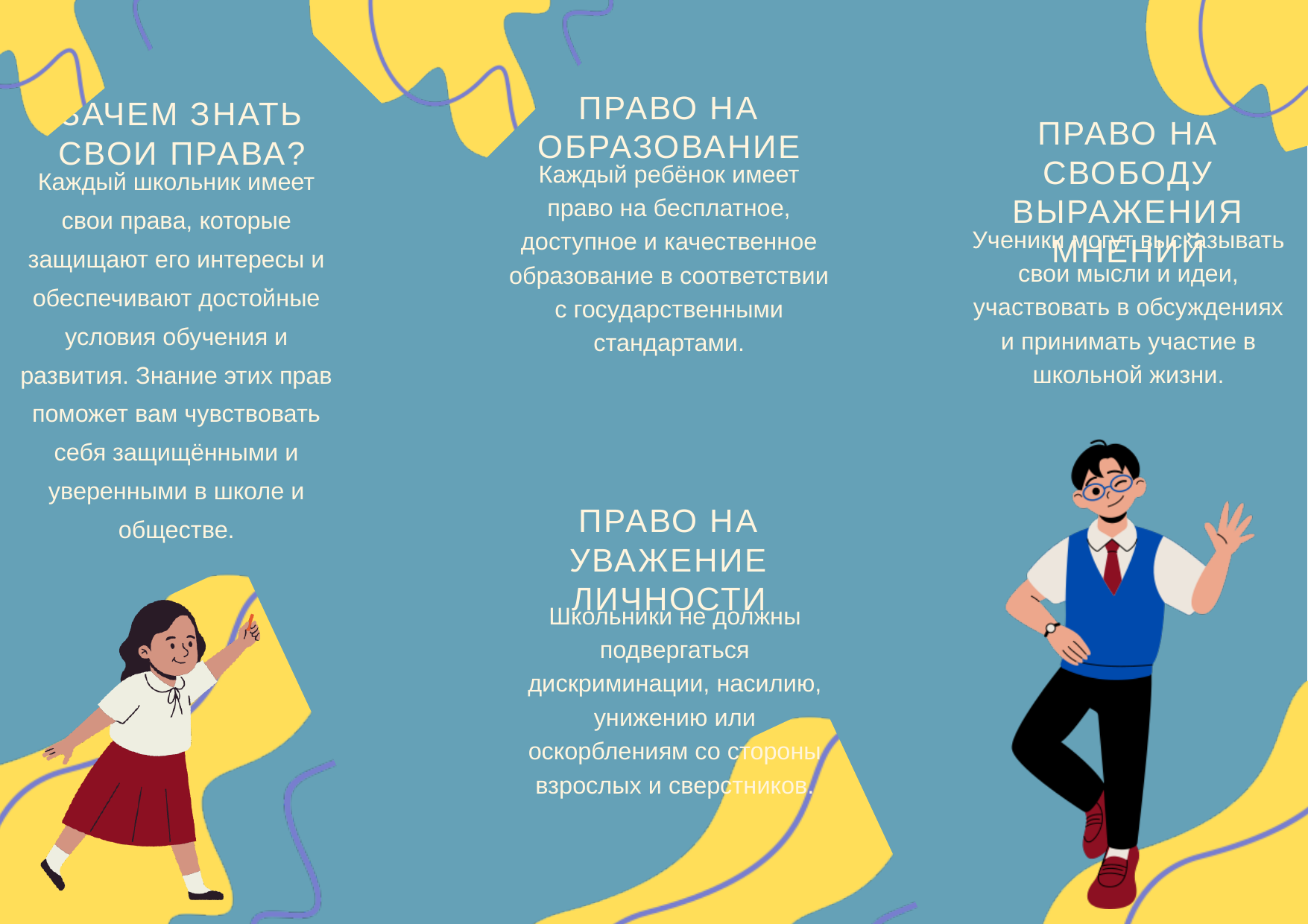

ПРАВО НА ОБРАЗОВАНИЕ
ЗАЧЕМ ЗНАТЬ СВОИ ПРАВА?
ПРАВО НА СВОБОДУ ВЫРАЖЕНИЯ МНЕНИЙ

Каждый ребёнок имеет право на бесплатное, доступное и качественное образование в соответствии с государственными стандартами.
Каждый школьник имеет свои права, которые защищают его интересы и обеспечивают достойные условия обучения и развития. Знание этих прав поможет вам чувствовать себя защищёнными и уверенными в школе и обществе.
Ученики могут высказывать свои мысли и идеи, участвовать в обсуждениях и принимать участие в школьной жизни.

ПРАВО НА УВАЖЕНИЕ ЛИЧНОСТИ
Школьники не должны подвергаться дискриминации, насилию, унижению или оскорблениям со стороны взрослых и сверстников.